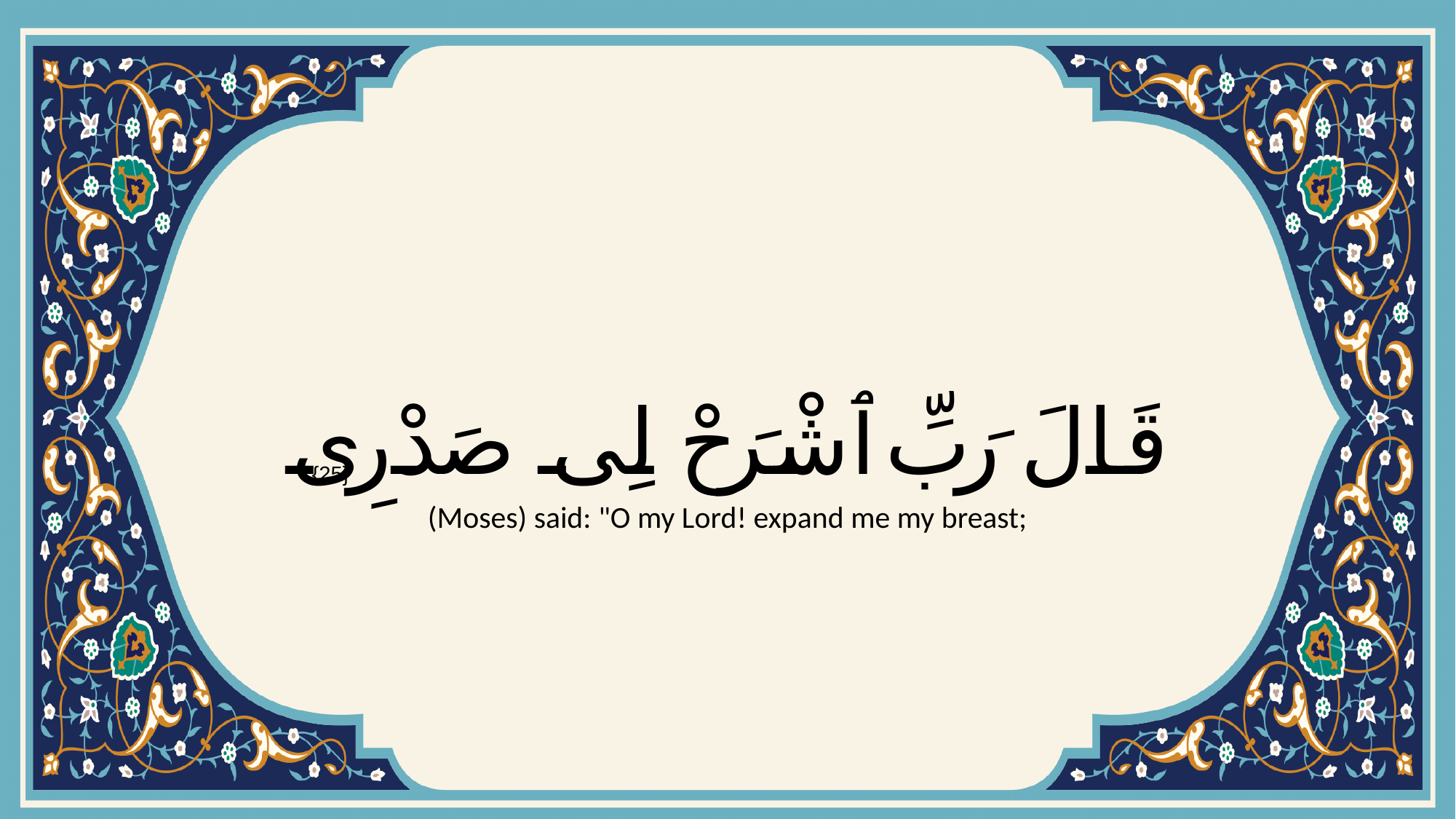

# قَالَ رَبِّ ٱشْرَحْ لِى صَدْرِى
{25}
(Moses) said: "O my Lord! expand me my breast;